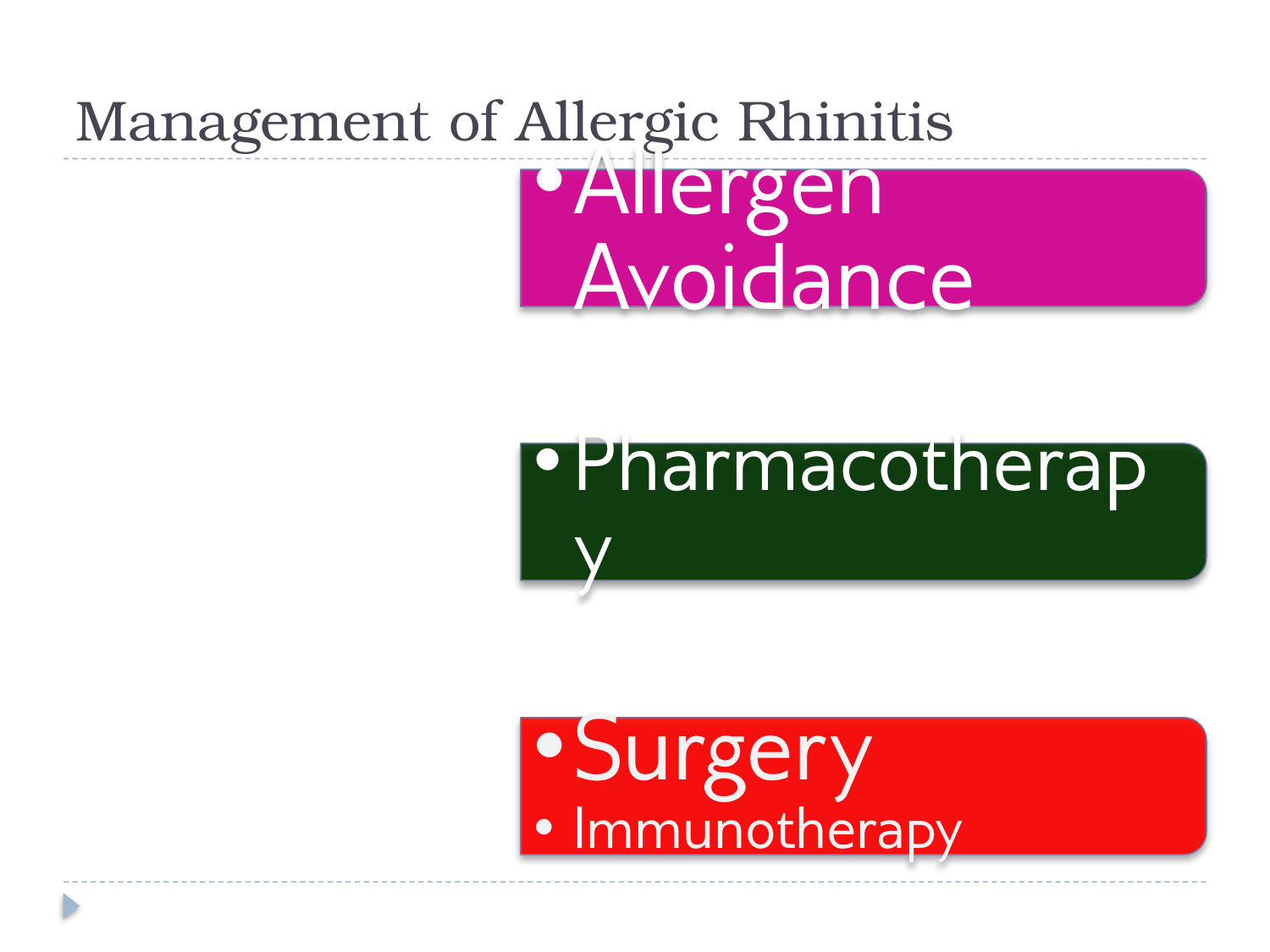

# Management of Allergic Rhinitis
Allergen Avoidance
Pharmacotherapy
Surgery
Immunotherapy